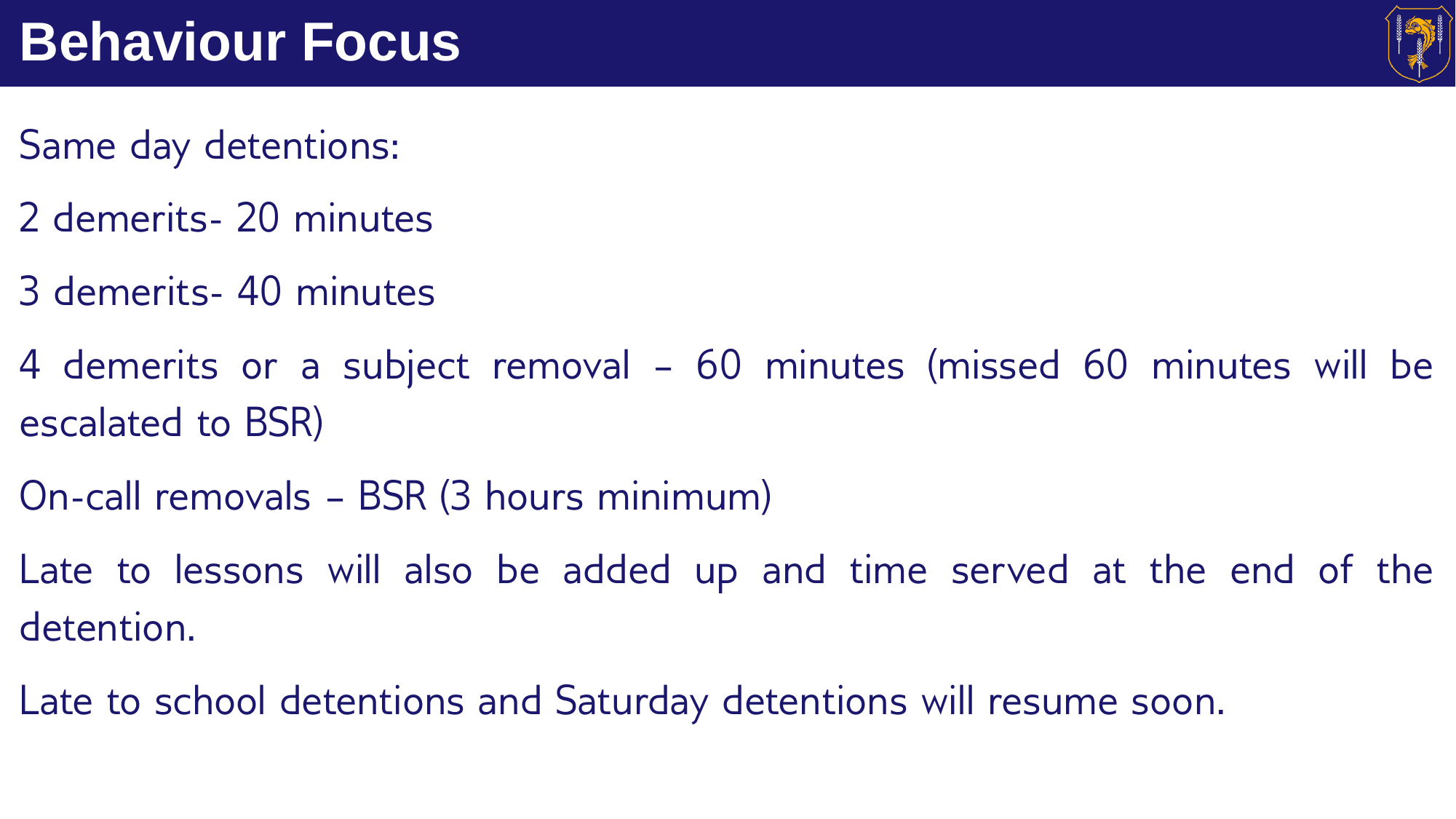

# Behaviour Focus
Same day detentions:
2 demerits- 20 minutes
3 demerits- 40 minutes
4 demerits or a subject removal – 60 minutes (missed 60 minutes will be escalated to BSR)
On-call removals – BSR (3 hours minimum)
Late to lessons will also be added up and time served at the end of the detention.
Late to school detentions and Saturday detentions will resume soon.